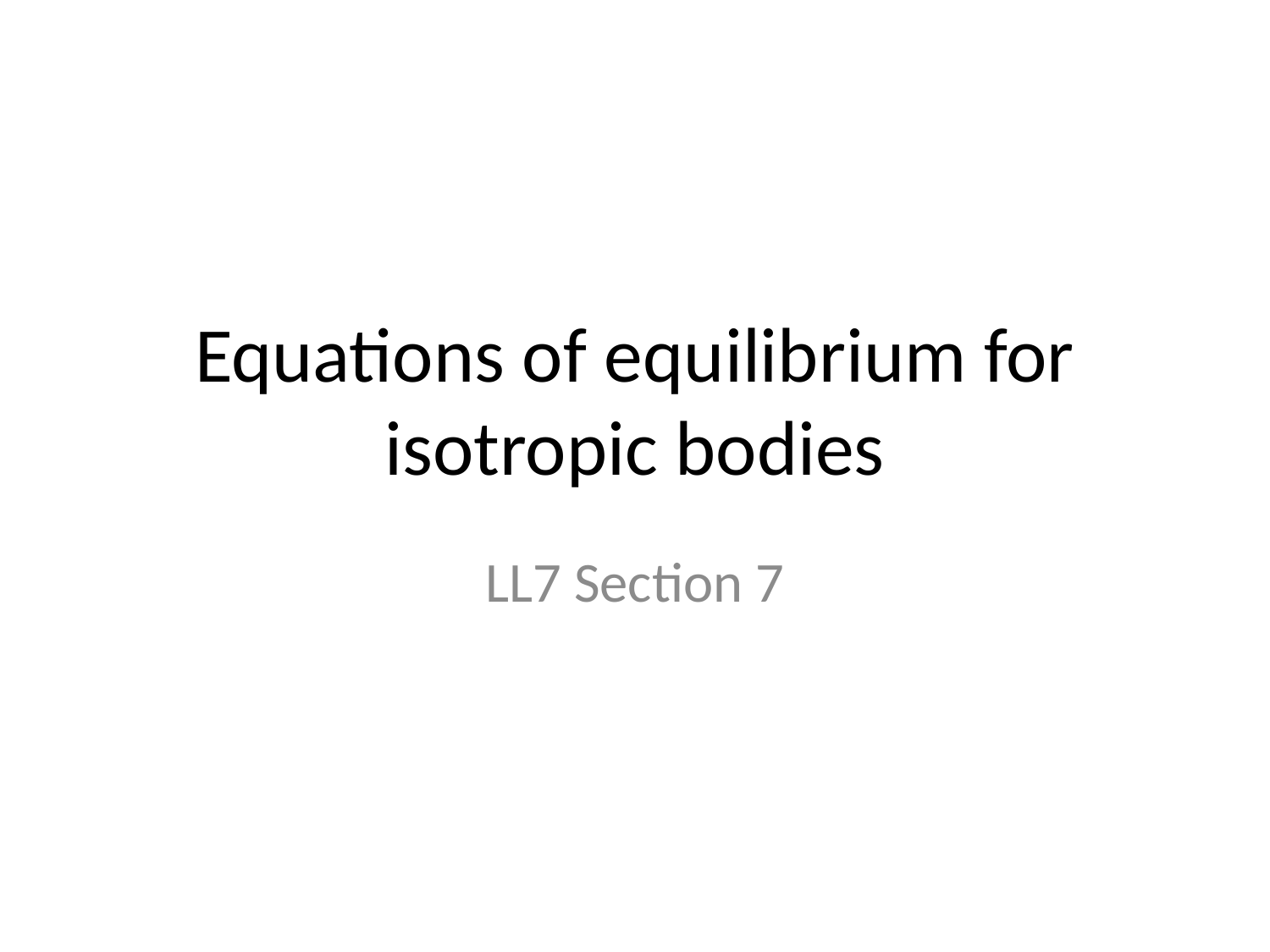

# Equations of equilibrium for isotropic bodies
LL7 Section 7